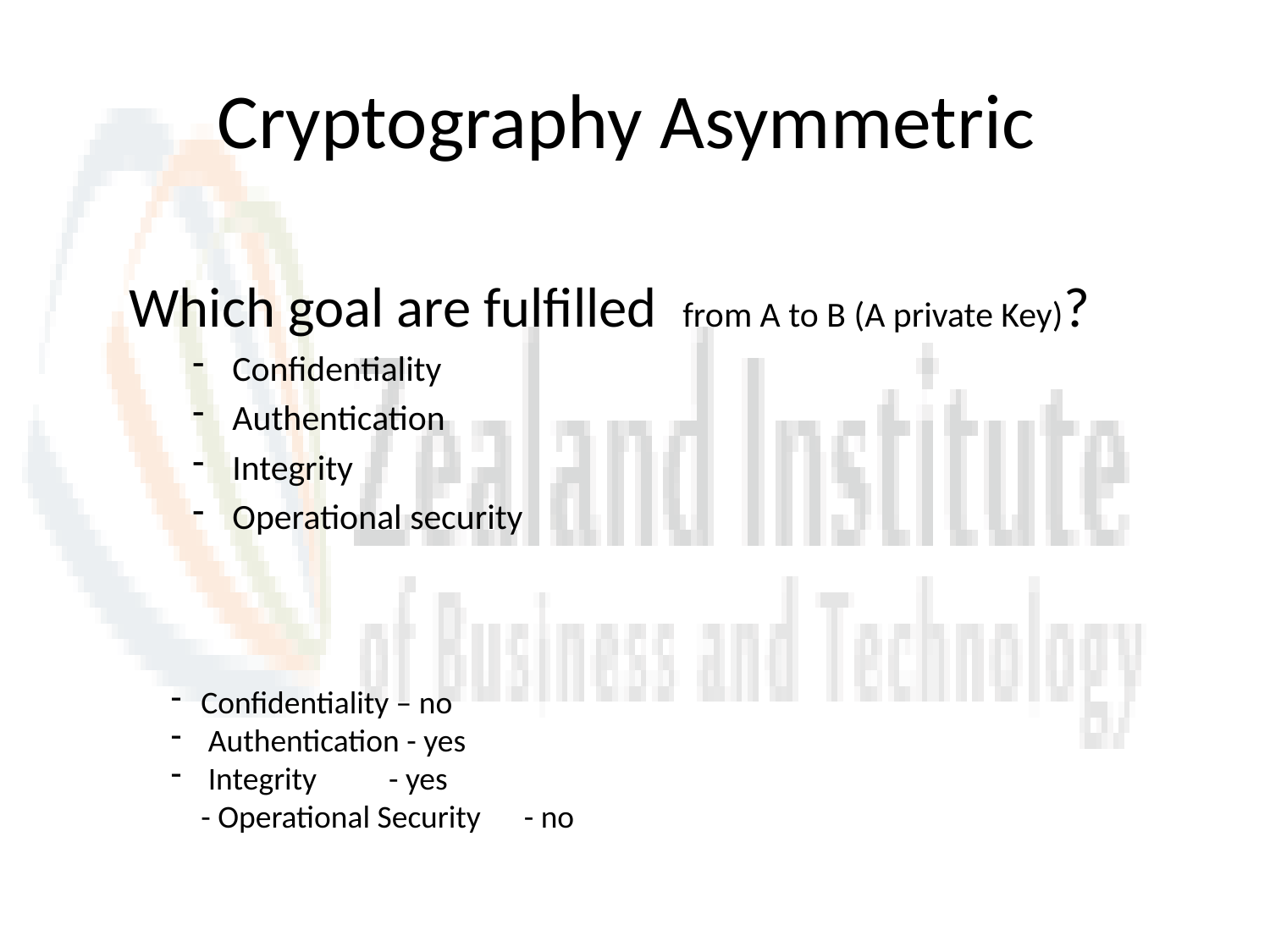

# Cryptography Asymmetric
Which goal are fulfilled  from A to B (A private Key)?
Confidentiality
Authentication
Integrity
Operational security
Confidentiality – no
 Authentication - yes
 Integrity          - yes
- Operational Security      - no